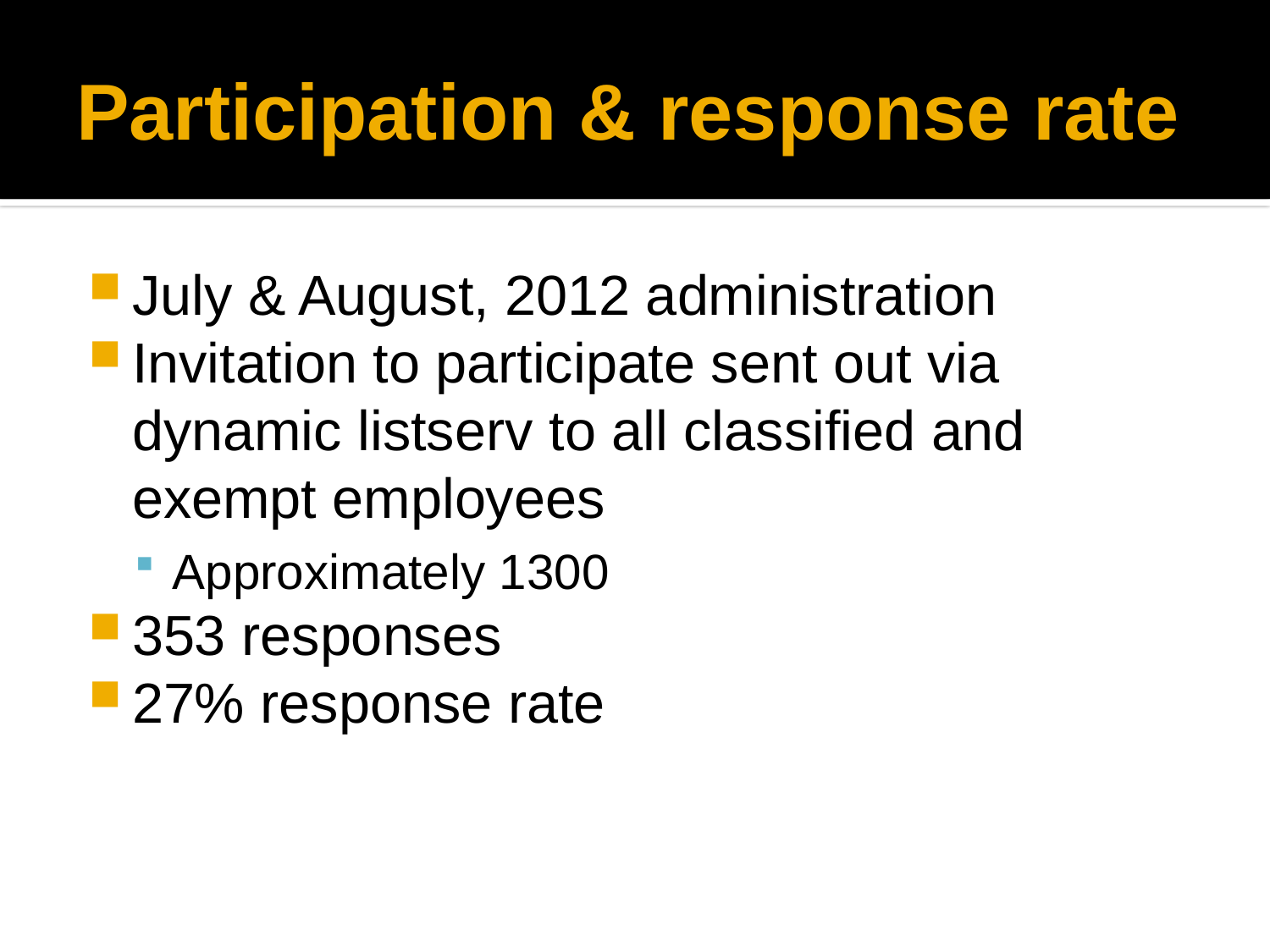

# Participation & response rate
July & August, 2012 administration
Invitation to participate sent out via dynamic listserv to all classified and exempt employees
Approximately 1300
353 responses
27% response rate